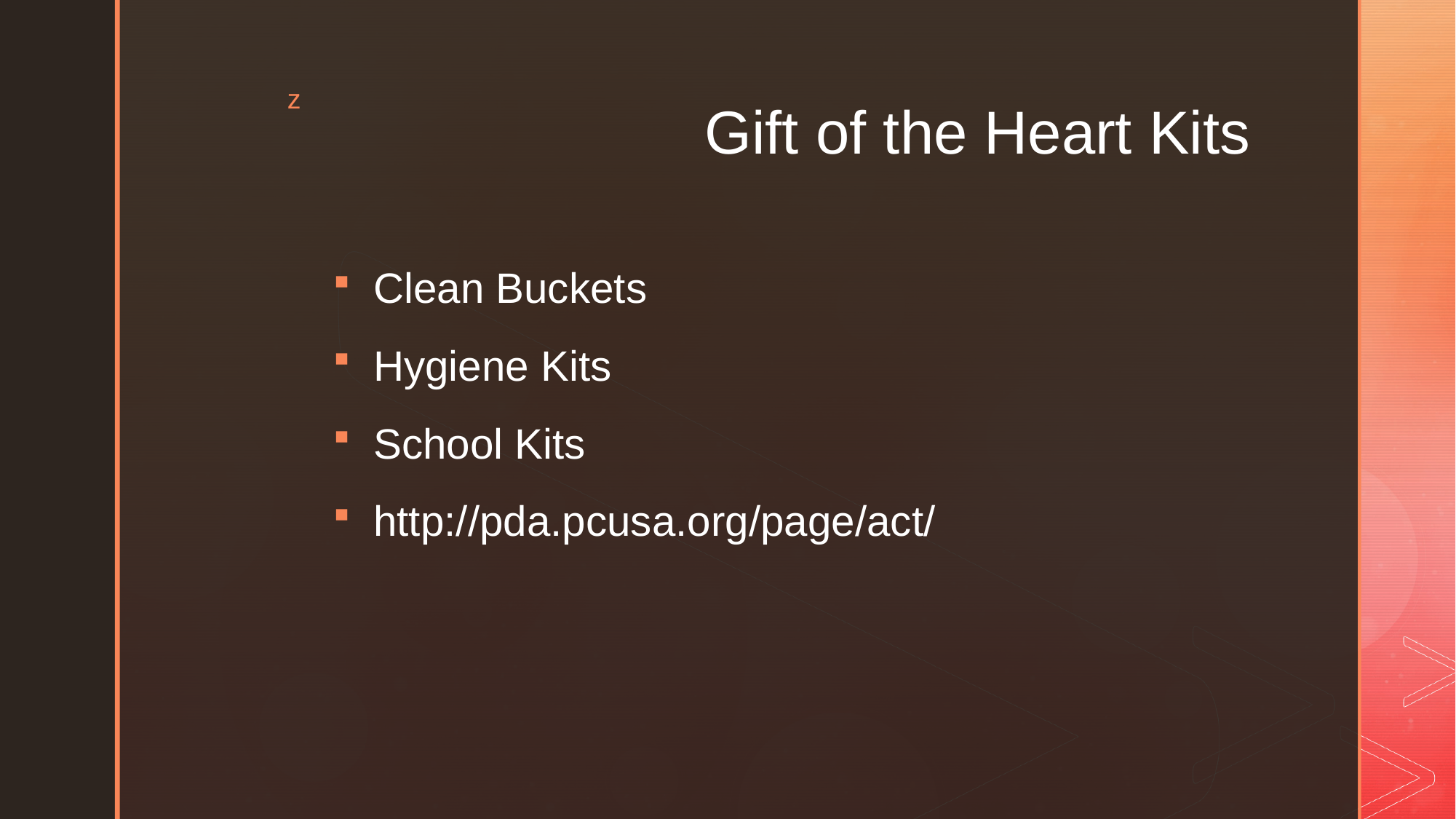

Clean Buckets
Hygiene Kits
School Kits
http://pda.pcusa.org/page/act/

# Gift of the Heart Kits